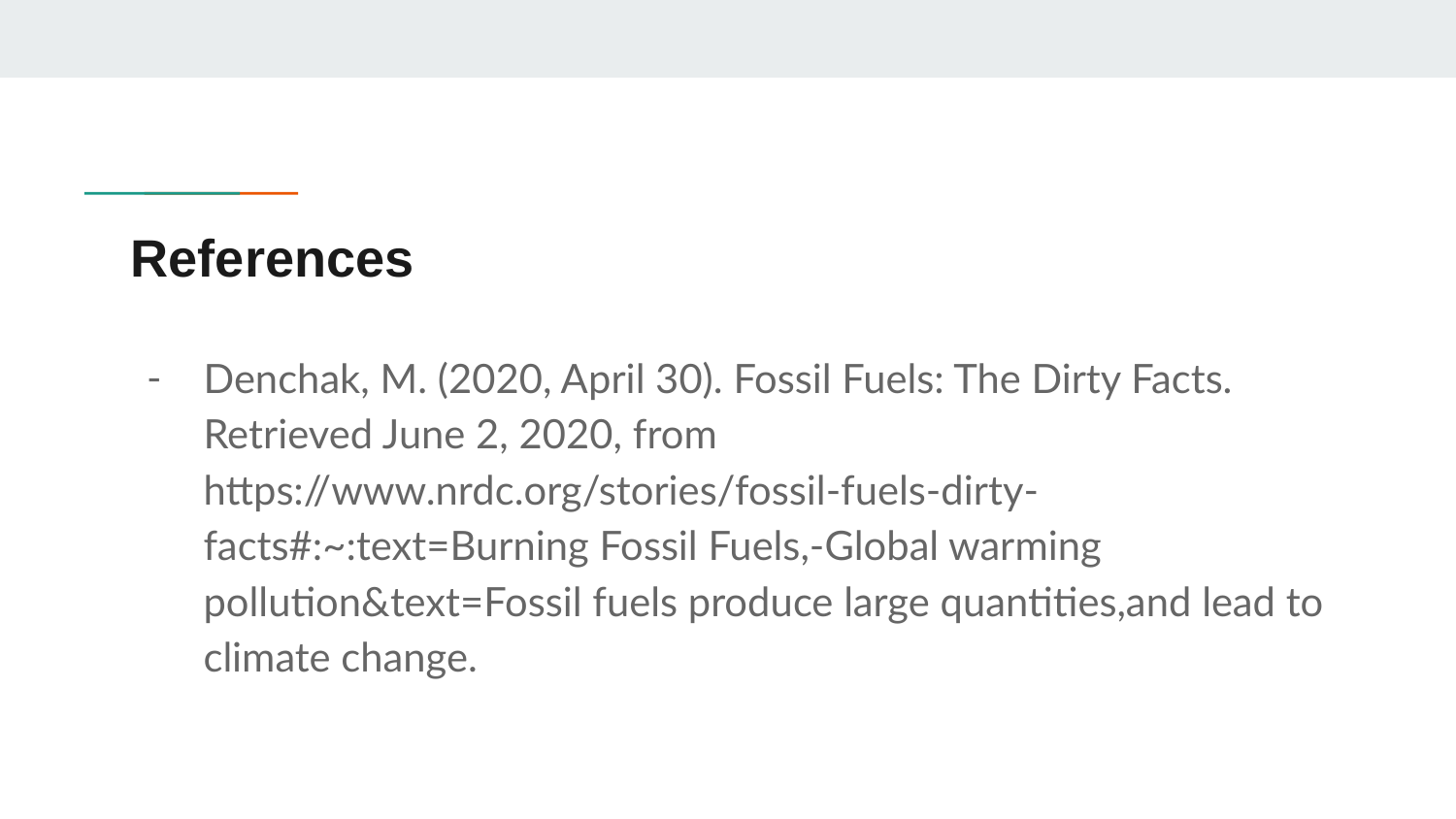

# References
Denchak, M. (2020, April 30). Fossil Fuels: The Dirty Facts. Retrieved June 2, 2020, from https://www.nrdc.org/stories/fossil-fuels-dirty-facts#:~:text=Burning Fossil Fuels,-Global warming pollution&text=Fossil fuels produce large quantities,and lead to climate change.